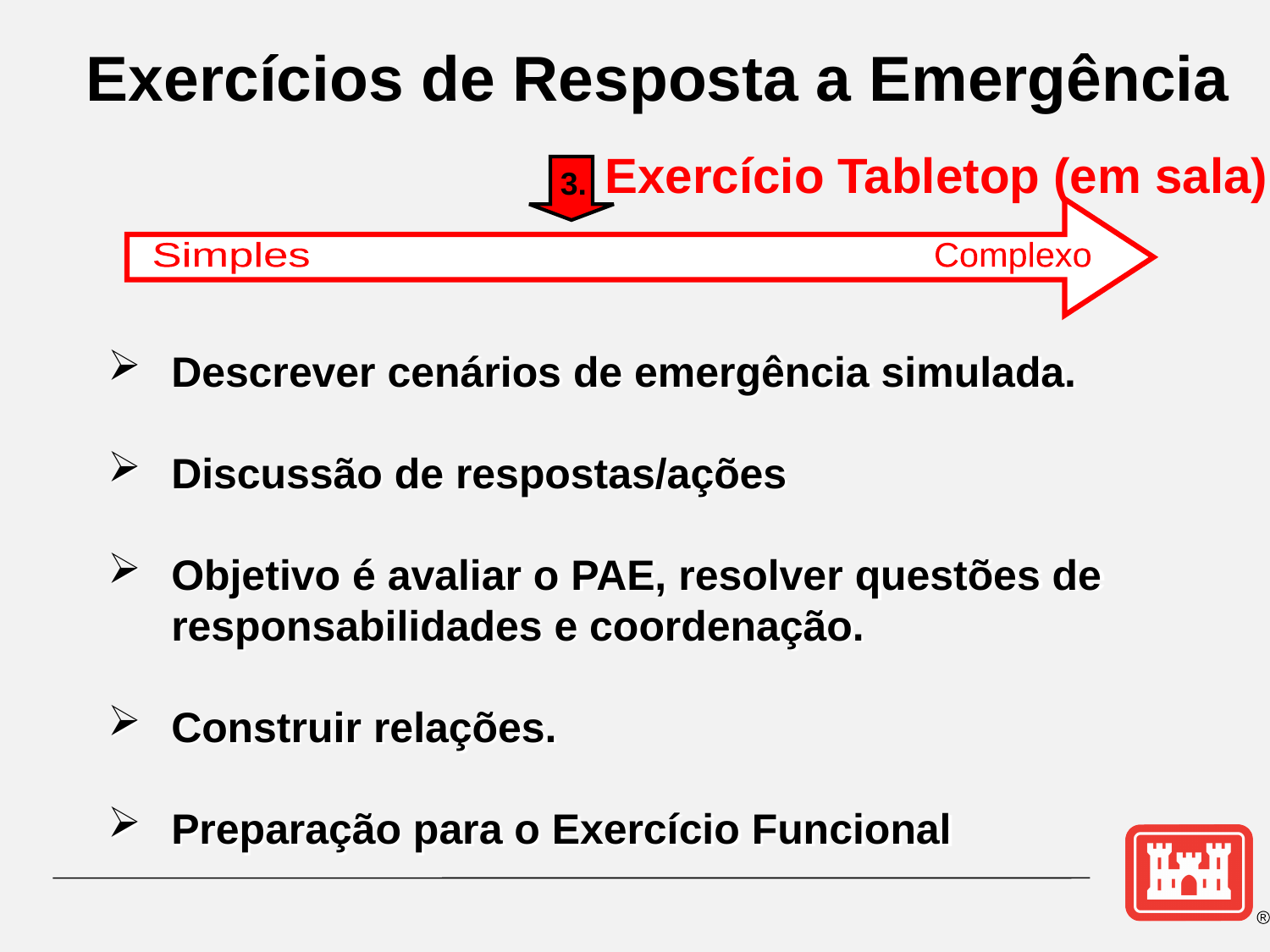

Exercícios de Resposta a Emergência
Exercício Tabletop (em sala)

3.

Simples
Complexo
Descrever cenários de emergência simulada.

Discussão de respostas/ações

Objetivo é avaliar o PAE, resolver questões de responsabilidades e coordenação.

Construir relações.

Preparação para o Exercício Funcional